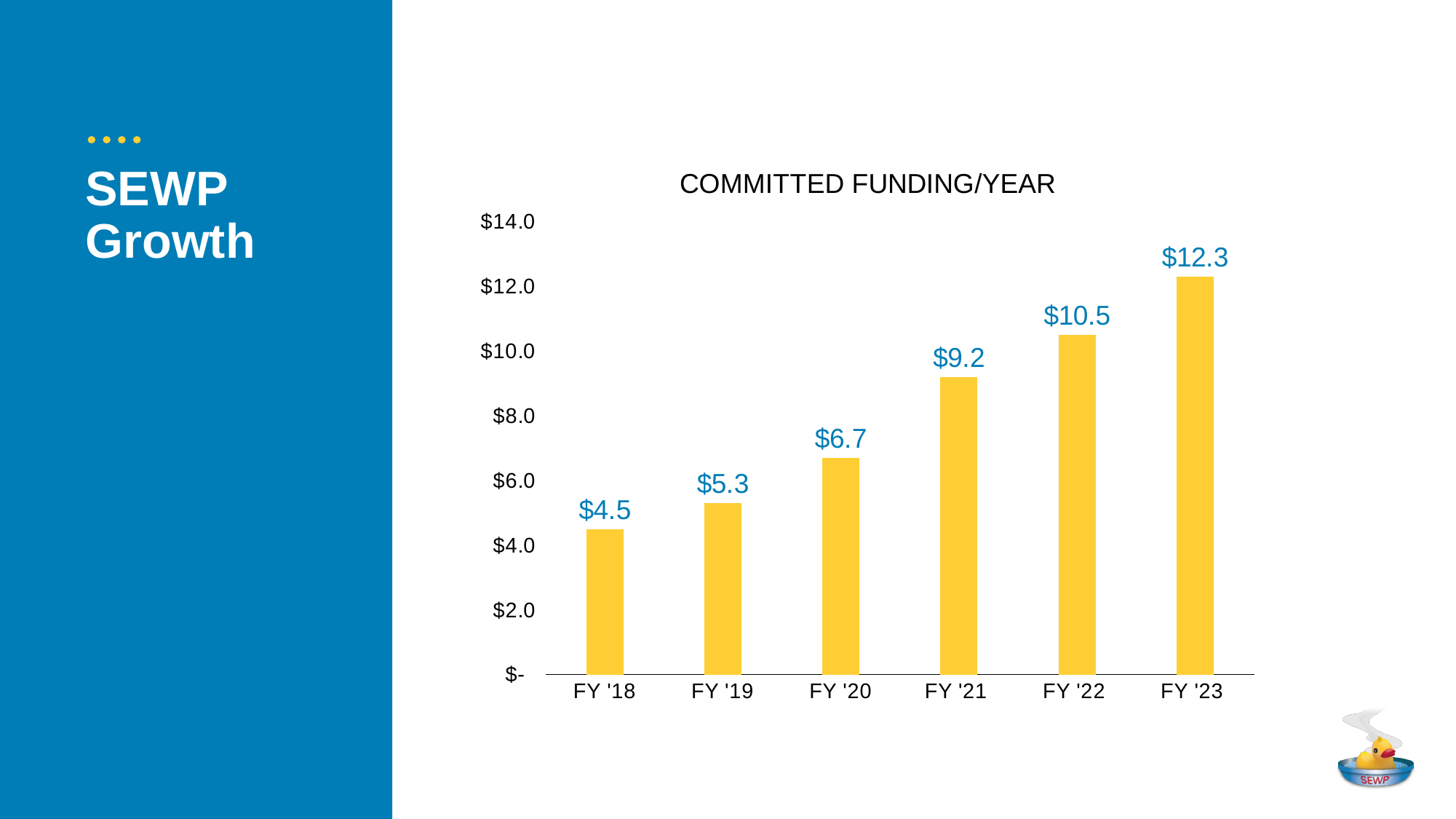

SEWP Growth

### Chart: COMMITTED FUNDING/YEAR

| Category |  |
|---|---|
| FY '18 | 4.5 |
| FY '19 | 5.3 |
| FY '20 | 6.7 |
| FY '21  | 9.2 |
| FY '22  | 10.5 |
| FY '23  | 12.3 |